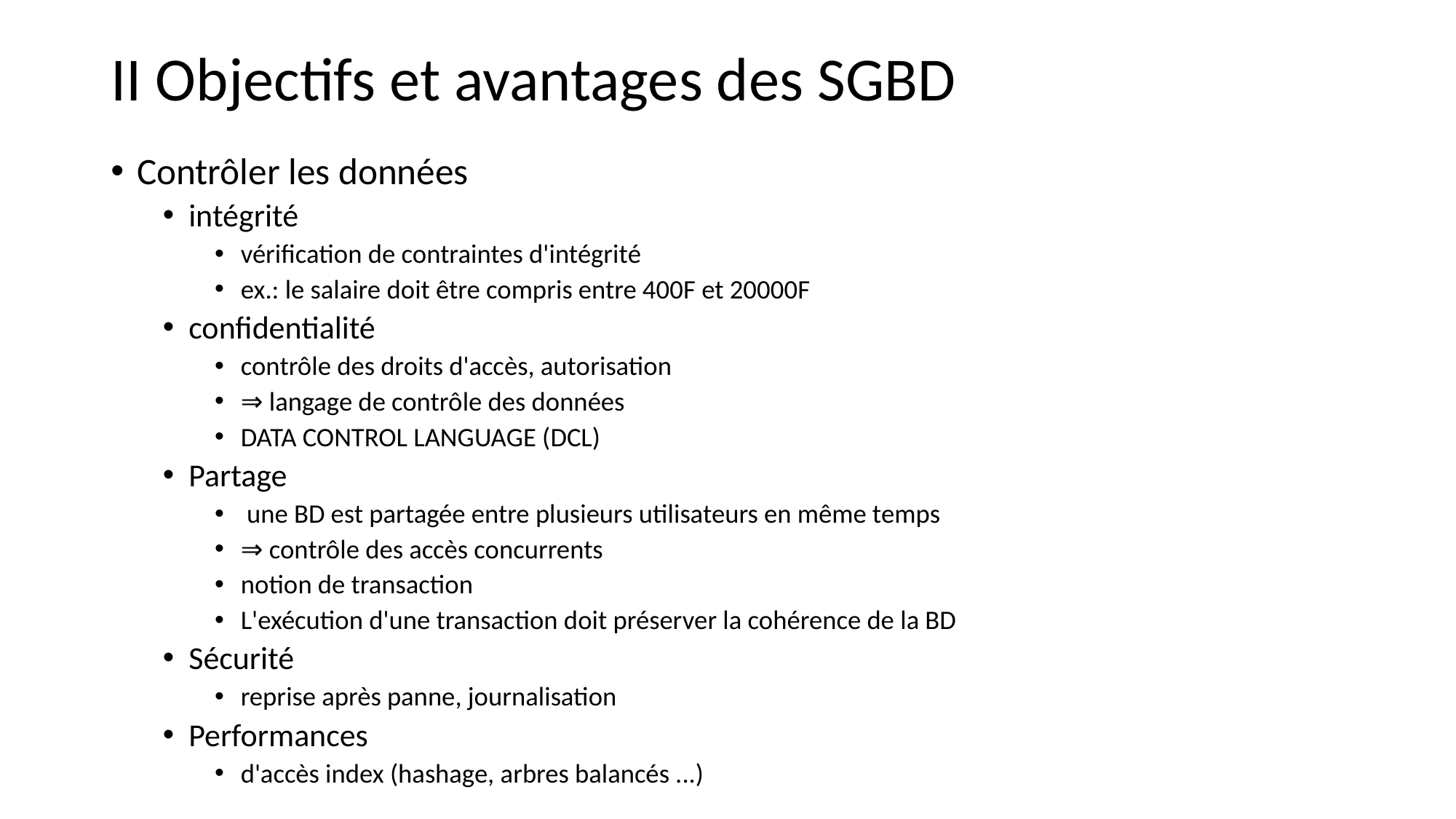

# II Objectifs et avantages des SGBD
Contrôler les données
intégrité
vérification de contraintes d'intégrité
ex.: le salaire doit être compris entre 400F et 20000F
confidentialité
contrôle des droits d'accès, autorisation
⇒ langage de contrôle des données
DATA CONTROL LANGUAGE (DCL)
Partage
 une BD est partagée entre plusieurs utilisateurs en même temps
⇒ contrôle des accès concurrents
notion de transaction
L'exécution d'une transaction doit préserver la cohérence de la BD
Sécurité
reprise après panne, journalisation
Performances
d'accès index (hashage, arbres balancés ...)